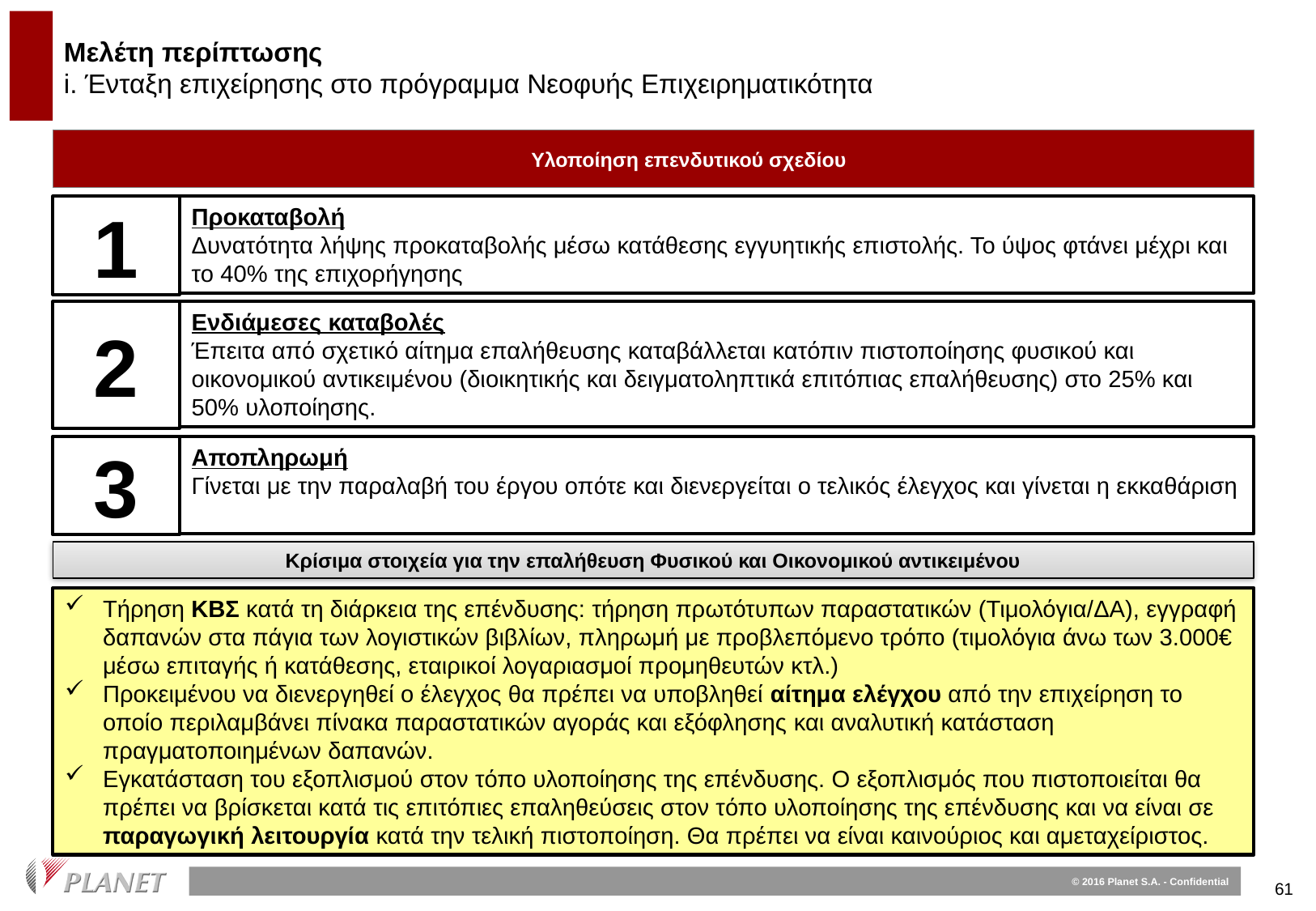

Μελέτη περίπτωσης
i. Ένταξη επιχείρησης στο πρόγραμμα Νεοφυής Επιχειρηματικότητα
Υλοποίηση επενδυτικού σχεδίου
1
Προκαταβολή
Δυνατότητα λήψης προκαταβολής μέσω κατάθεσης εγγυητικής επιστολής. Το ύψος φτάνει μέχρι και το 40% της επιχορήγησης
2
Ενδιάμεσες καταβολές
Έπειτα από σχετικό αίτημα επαλήθευσης καταβάλλεται κατόπιν πιστοποίησης φυσικού και οικονομικού αντικειμένου (διοικητικής και δειγματοληπτικά επιτόπιας επαλήθευσης) στο 25% και 50% υλοποίησης.
3
Αποπληρωμή
Γίνεται με την παραλαβή του έργου οπότε και διενεργείται ο τελικός έλεγχος και γίνεται η εκκαθάριση

Κρίσιμα στοιχεία για την επαλήθευση Φυσικού και Οικονομικού αντικειμένου
Τήρηση ΚΒΣ κατά τη διάρκεια της επένδυσης: τήρηση πρωτότυπων παραστατικών (Τιμολόγια/ΔΑ), εγγραφή δαπανών στα πάγια των λογιστικών βιβλίων, πληρωμή με προβλεπόμενο τρόπο (τιμολόγια άνω των 3.000€ μέσω επιταγής ή κατάθεσης, εταιρικοί λογαριασμοί προμηθευτών κτλ.)
Προκειμένου να διενεργηθεί ο έλεγχος θα πρέπει να υποβληθεί αίτημα ελέγχου από την επιχείρηση το οποίο περιλαμβάνει πίνακα παραστατικών αγοράς και εξόφλησης και αναλυτική κατάσταση πραγματοποιημένων δαπανών.
Εγκατάσταση του εξοπλισμού στον τόπο υλοποίησης της επένδυσης. Ο εξοπλισμός που πιστοποιείται θα πρέπει να βρίσκεται κατά τις επιτόπιες επαληθεύσεις στον τόπο υλοποίησης της επένδυσης και να είναι σε παραγωγική λειτουργία κατά την τελική πιστοποίηση. Θα πρέπει να είναι καινούριος και αμεταχείριστος.